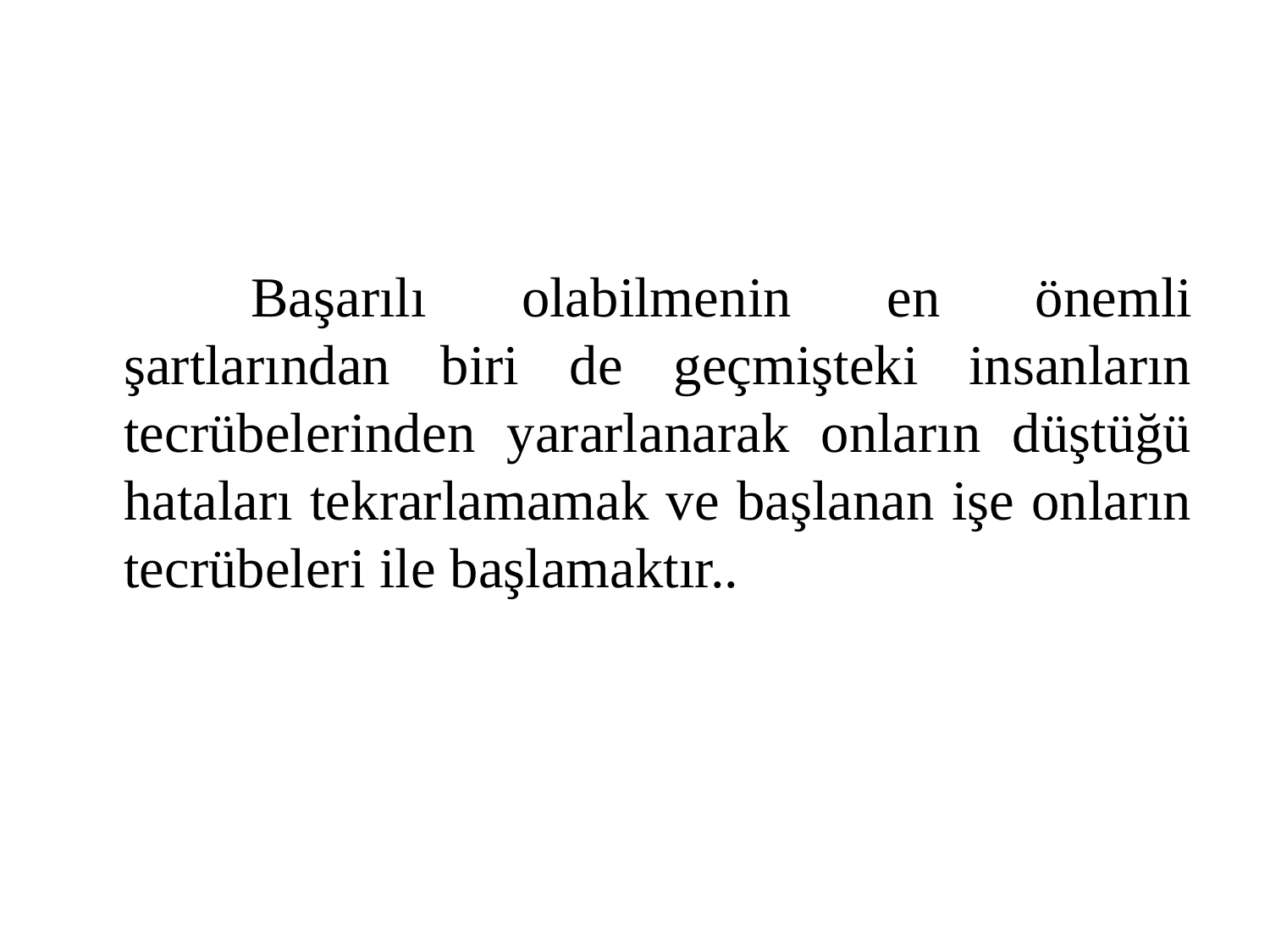

Başarılı olabilmenin en önemli şartlarından biri de geçmişteki insanların tecrübelerinden yararlanarak onların düştüğü hataları tekrarlamamak ve başlanan işe onların tecrübeleri ile başlamaktır..